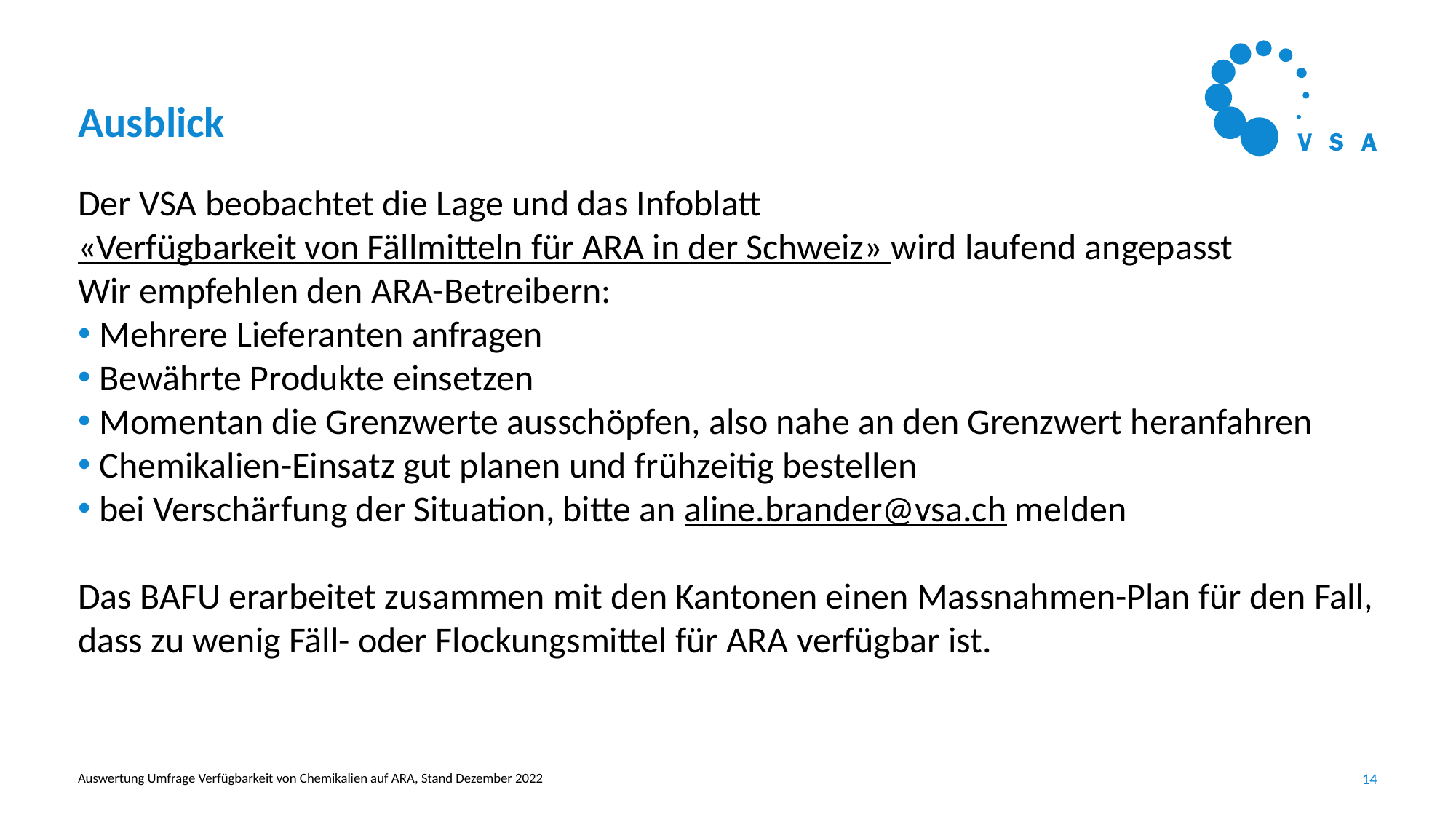

# Ausblick
Der VSA beobachtet die Lage und das Infoblatt «Verfügbarkeit von Fällmitteln für ARA in der Schweiz» wird laufend angepasst
Wir empfehlen den ARA-Betreibern:
Mehrere Lieferanten anfragen
Bewährte Produkte einsetzen
Momentan die Grenzwerte ausschöpfen, also nahe an den Grenzwert heranfahren
Chemikalien-Einsatz gut planen und frühzeitig bestellen
bei Verschärfung der Situation, bitte an aline.brander@vsa.ch melden

Das BAFU erarbeitet zusammen mit den Kantonen einen Massnahmen-Plan für den Fall, dass zu wenig Fäll- oder Flockungsmittel für ARA verfügbar ist.
Auswertung Umfrage Verfügbarkeit von Chemikalien auf ARA, Stand Dezember 2022
14